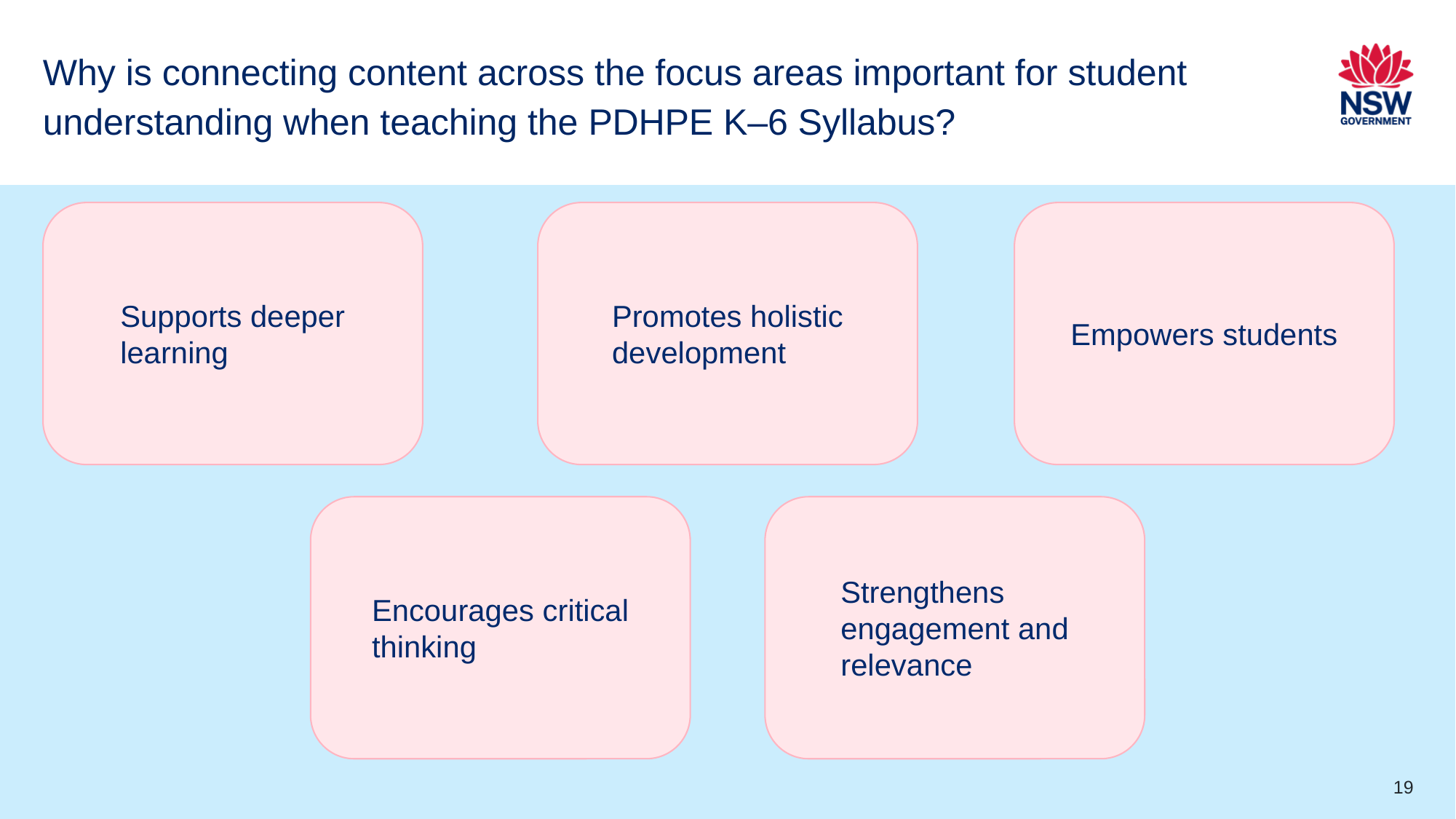

# Why is connecting content across the focus areas important for student understanding when teaching the PDHPE K–6 Syllabus?
Supports deeper learning
Promotes holistic development
Empowers students
Encourages critical thinking
Strengthens engagement and relevance
19